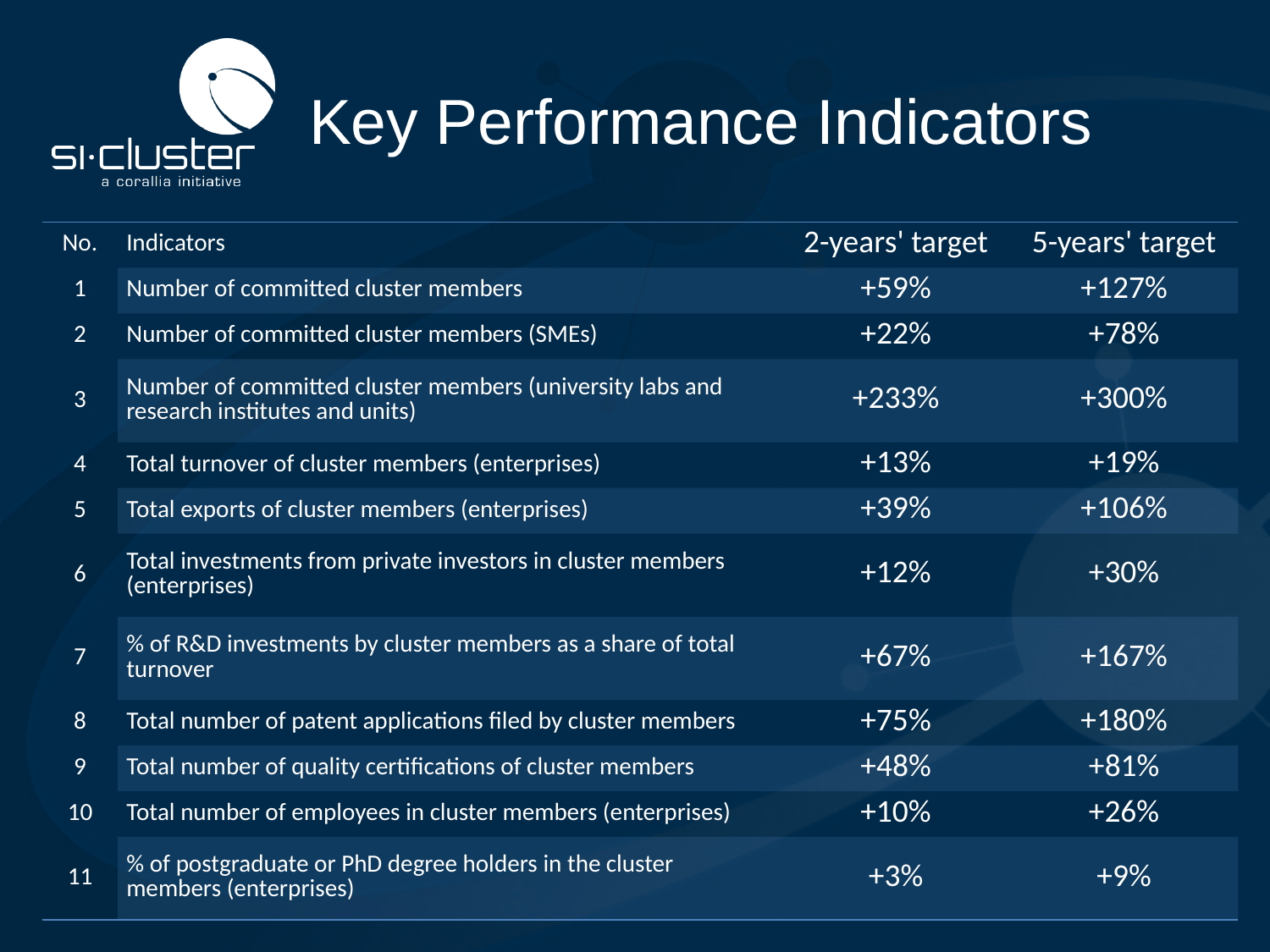

# Key Performance Indicators
| No. | Indicators | 2-years' target | 5-years' target |
| --- | --- | --- | --- |
| 1 | Number of committed cluster members | +59% | +127% |
| 2 | Number of committed cluster members (SMEs) | +22% | +78% |
| 3 | Number of committed cluster members (university labs and research institutes and units) | +233% | +300% |
| 4 | Total turnover of cluster members (enterprises) | +13% | +19% |
| 5 | Total exports of cluster members (enterprises) | +39% | +106% |
| 6 | Total investments from private investors in cluster members (enterprises) | +12% | +30% |
| 7 | % of R&D investments by cluster members as a share of total turnover | +67% | +167% |
| 8 | Total number of patent applications filed by cluster members | +75% | +180% |
| 9 | Total number of quality certifications of cluster members | +48% | +81% |
| 10 | Total number of employees in cluster members (enterprises) | +10% | +26% |
| 11 | % of postgraduate or PhD degree holders in the cluster members (enterprises) | +3% | +9% |